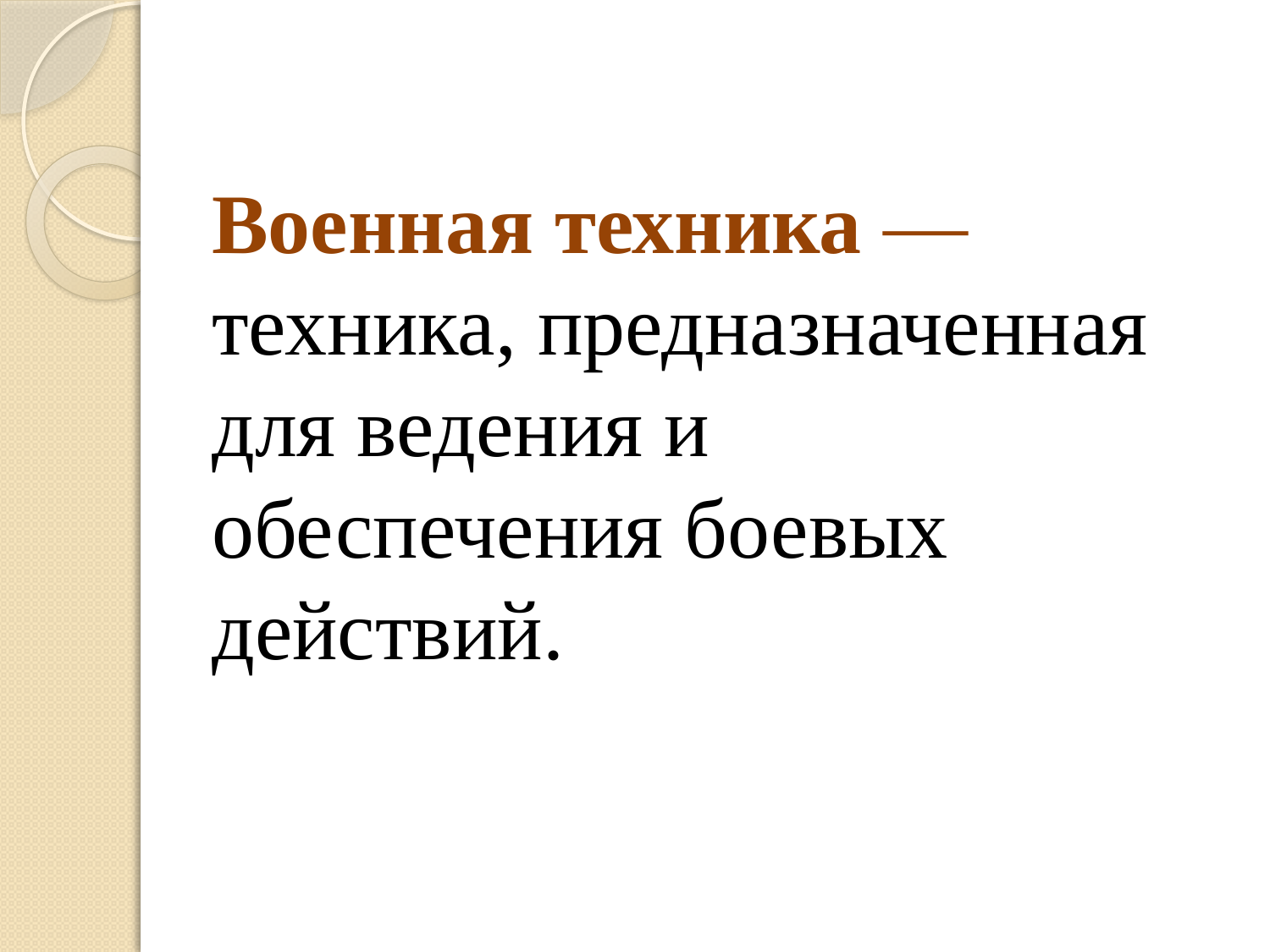

# Военная техника —техника, предназначенная для ведения и обеспечения боевых действий.